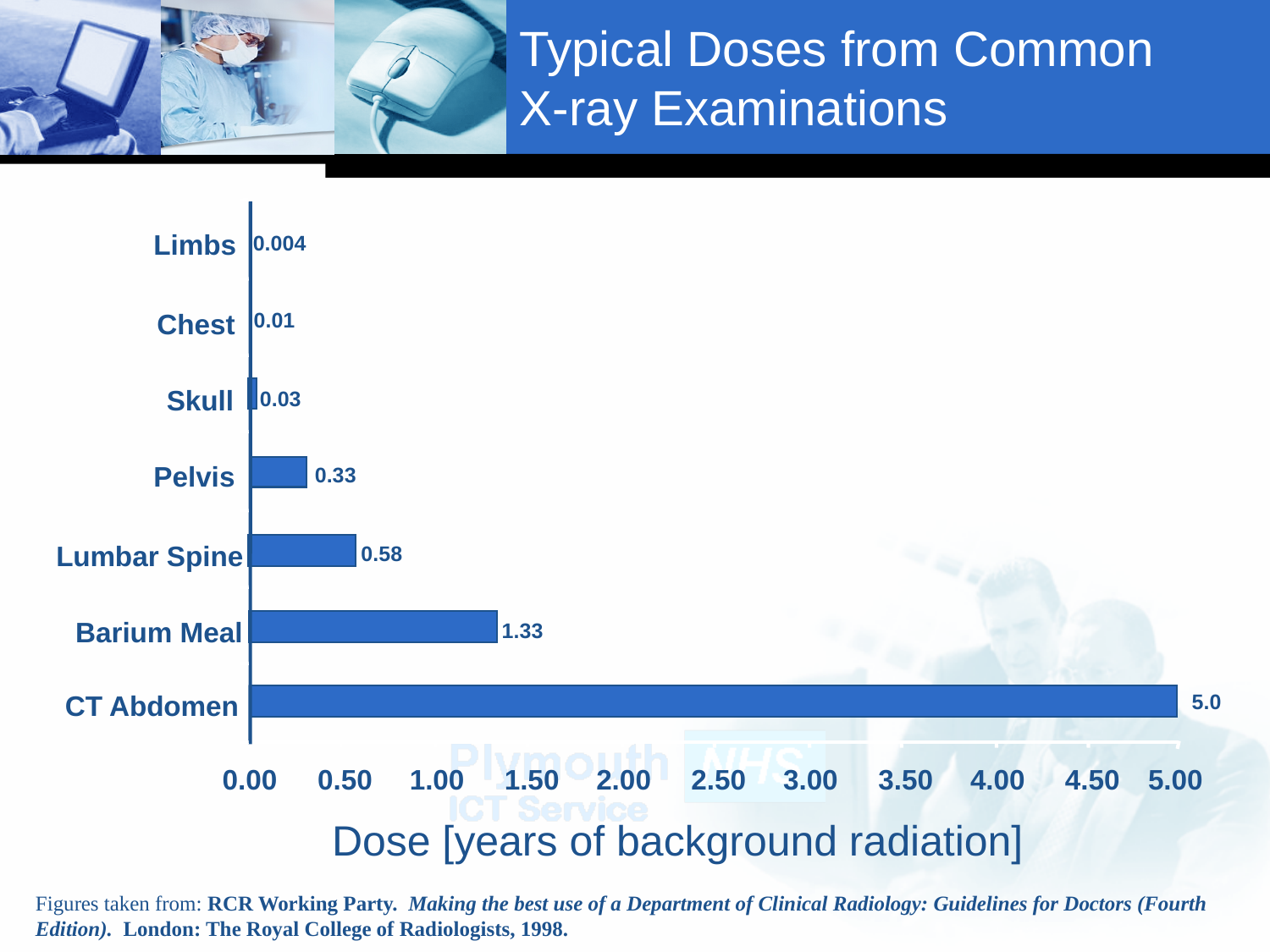

# Typical Doses from Common X-ray Examinations

Limbs
0.004

Chest
0.01

Skull
0.03

Pelvis
0.33

Lumbar Spine
0.58

Barium Meal
1.33

CT Abdomen
5.0

0.00
0.50
1.00
1.50
2.00
2.50
3.00
3.50
4.00
4.50
5.00
Dose [years of background radiation]
Figures taken from: RCR Working Party.  Making the best use of a Department of Clinical Radiology: Guidelines for Doctors (Fourth Edition).  London: The Royal College of Radiologists, 1998.